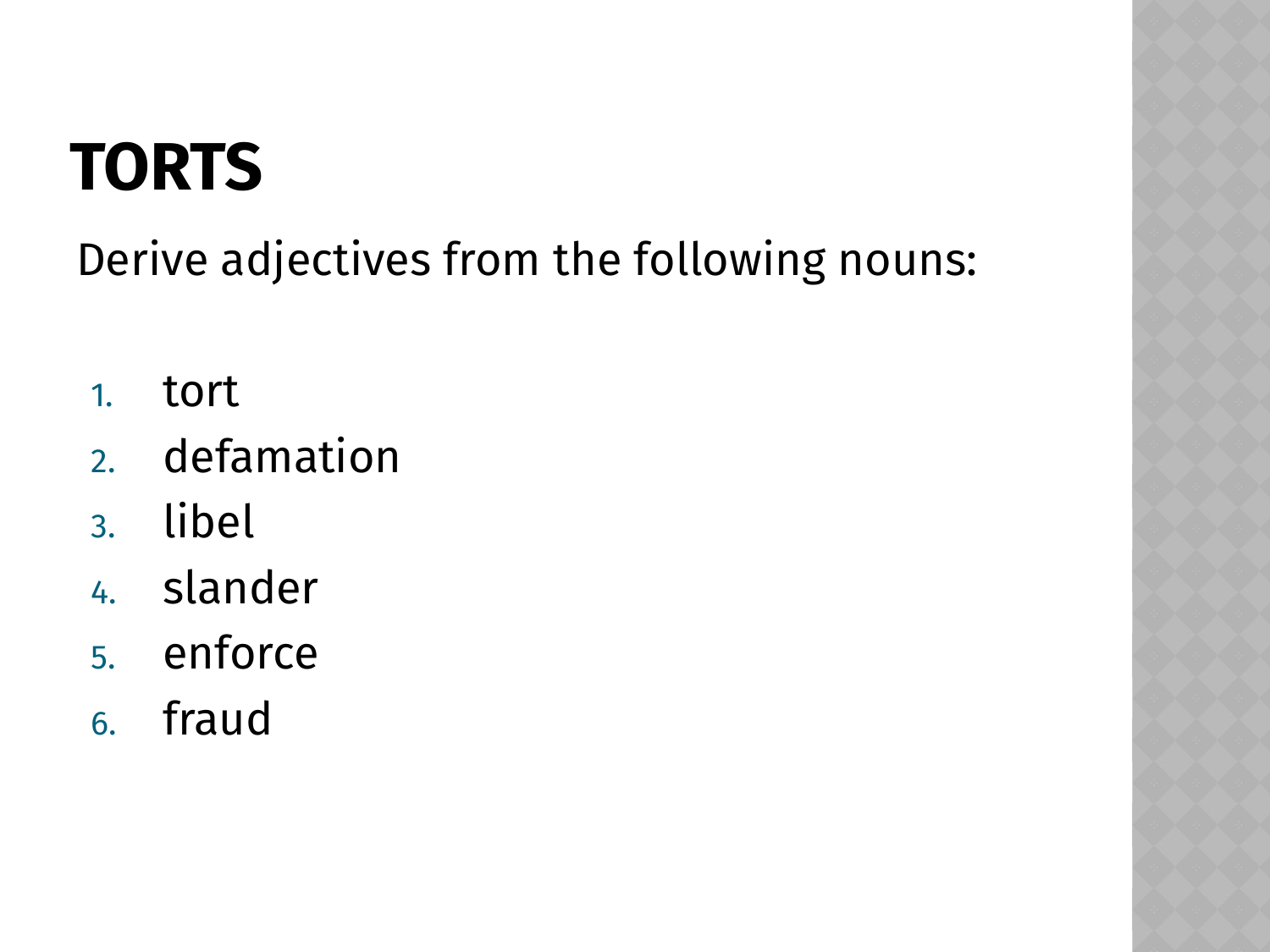

# Torts
Derive adjectives from the following nouns:

tort
defamation
libel
slander
enforce
fraud